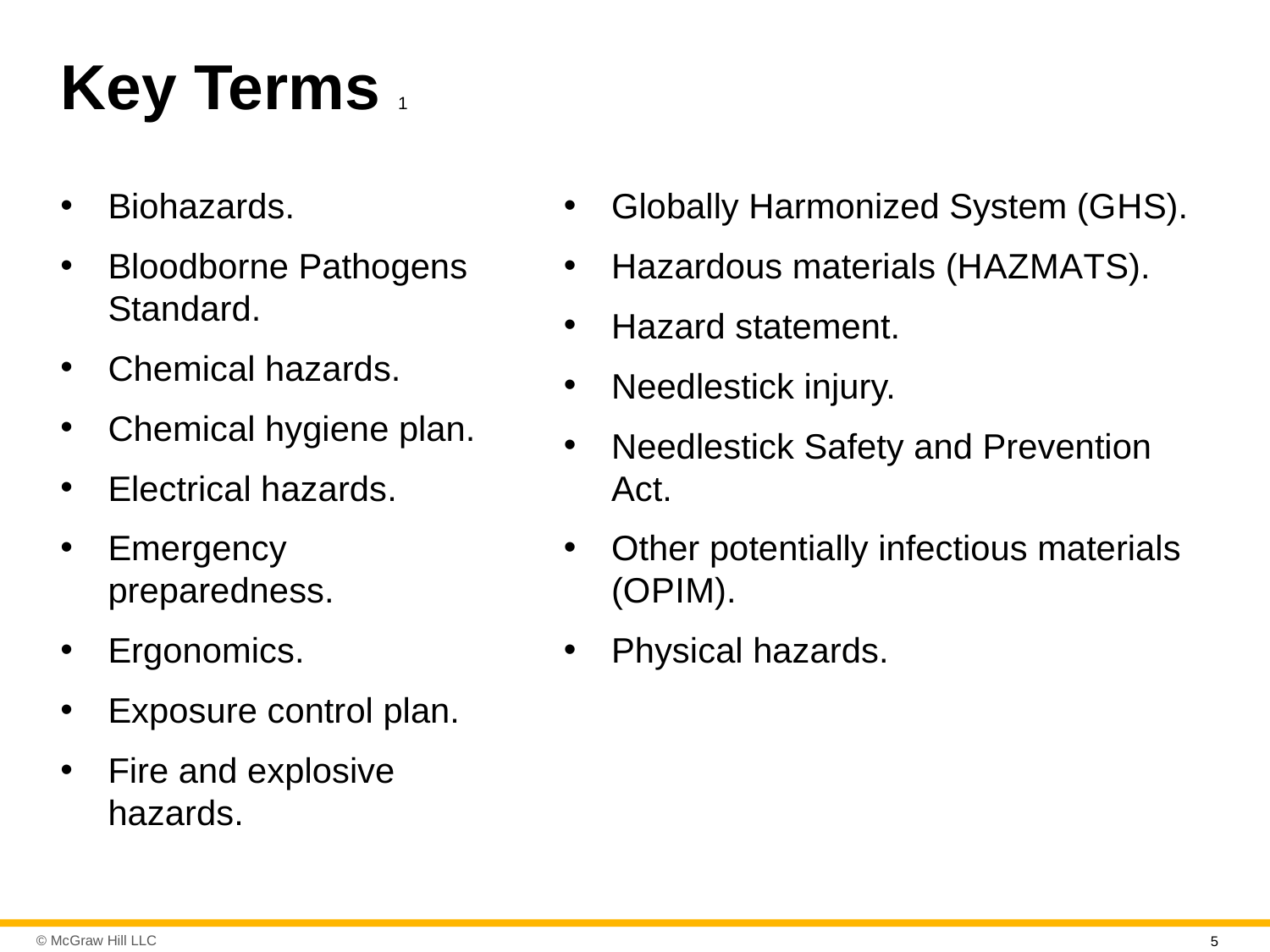

# Key Terms 1
Biohazards.
Bloodborne Pathogens Standard.
Chemical hazards.
Chemical hygiene plan.
Electrical hazards.
Emergency preparedness.
Ergonomics.
Exposure control plan.
Fire and explosive hazards.
Globally Harmonized System (G H S).
Hazardous materials (H A Z M A T S).
Hazard statement.
Needlestick injury.
Needlestick Safety and Prevention Act.
Other potentially infectious materials (O P I M).
Physical hazards.
5